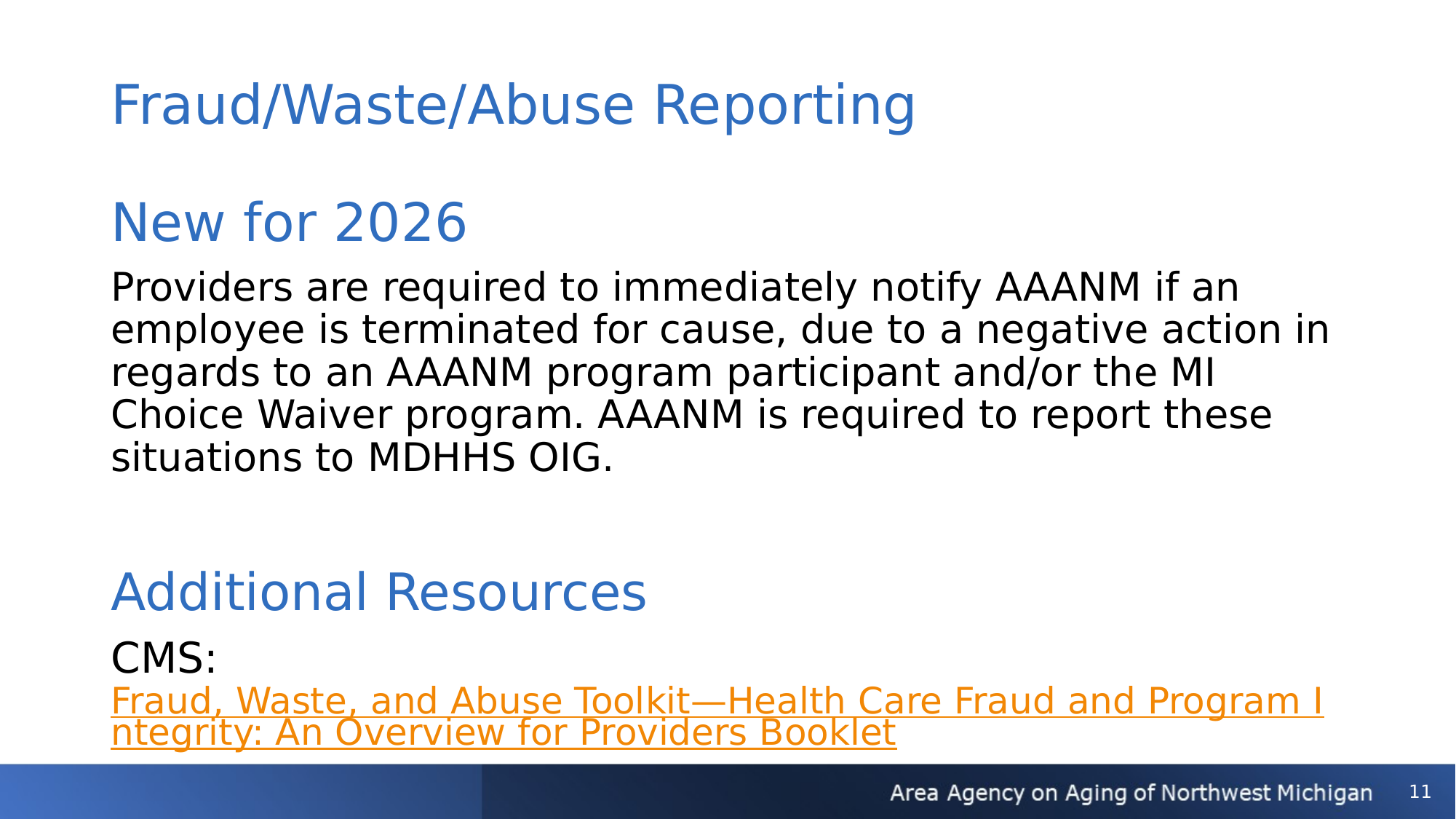

# Fraud/Waste/Abuse Reporting
New for 2026
Providers are required to immediately notify AAANM if an employee is terminated for cause, due to a negative action in regards to an AAANM program participant and/or the MI Choice Waiver program. AAANM is required to report these situations to MDHHS OIG.

Additional Resources
CMS: Fraud, Waste, and Abuse Toolkit—Health Care Fraud and Program Integrity: An Overview for Providers Booklet

11